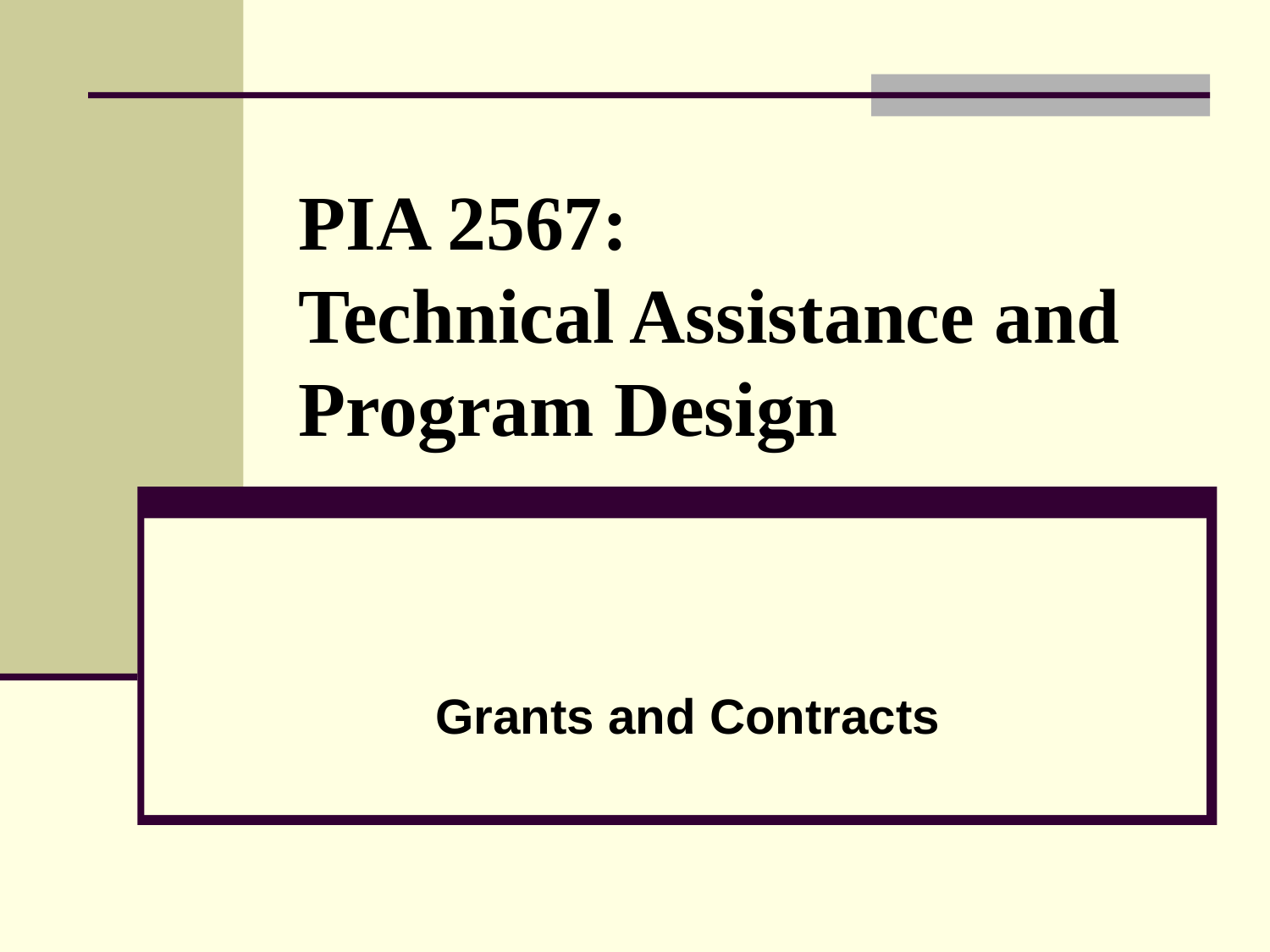

# PIA 2567: Technical Assistance and Program Design

Grants and Contracts